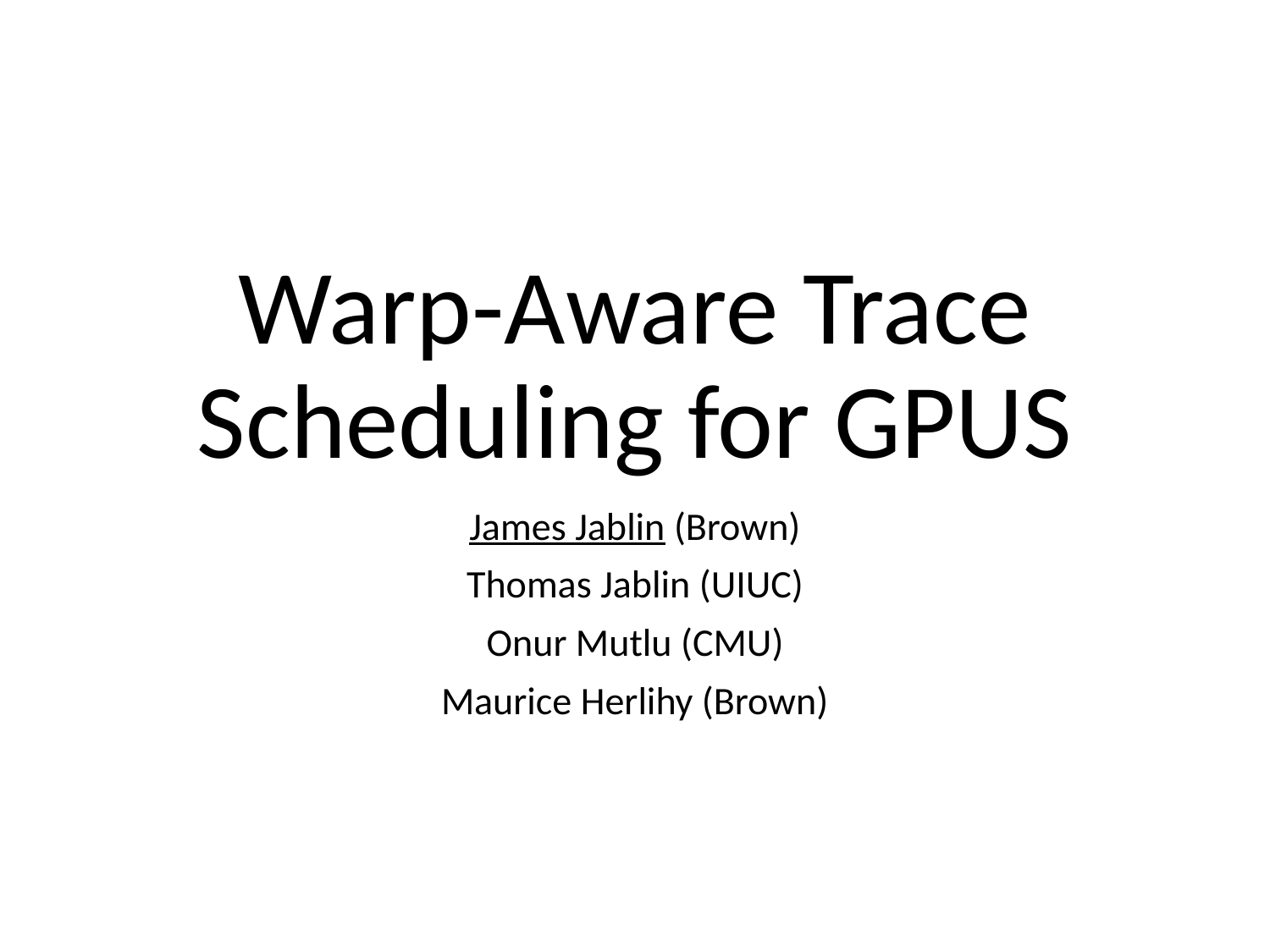

# Warp-Aware Trace Scheduling for GPUS
James Jablin (Brown)
Thomas Jablin (UIUC)
Onur Mutlu (CMU)
Maurice Herlihy (Brown)